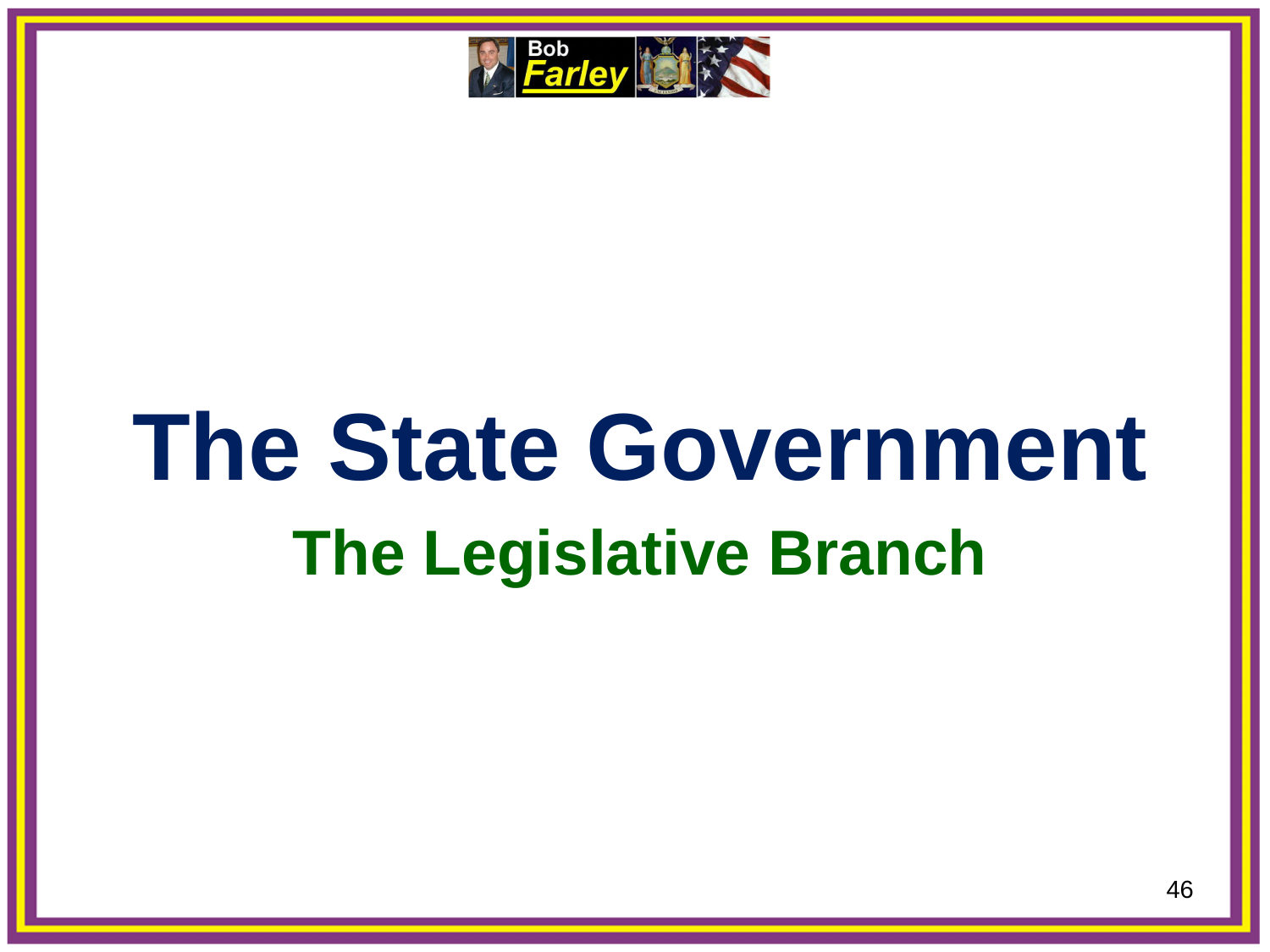

The State Government
The Legislative Branch
46